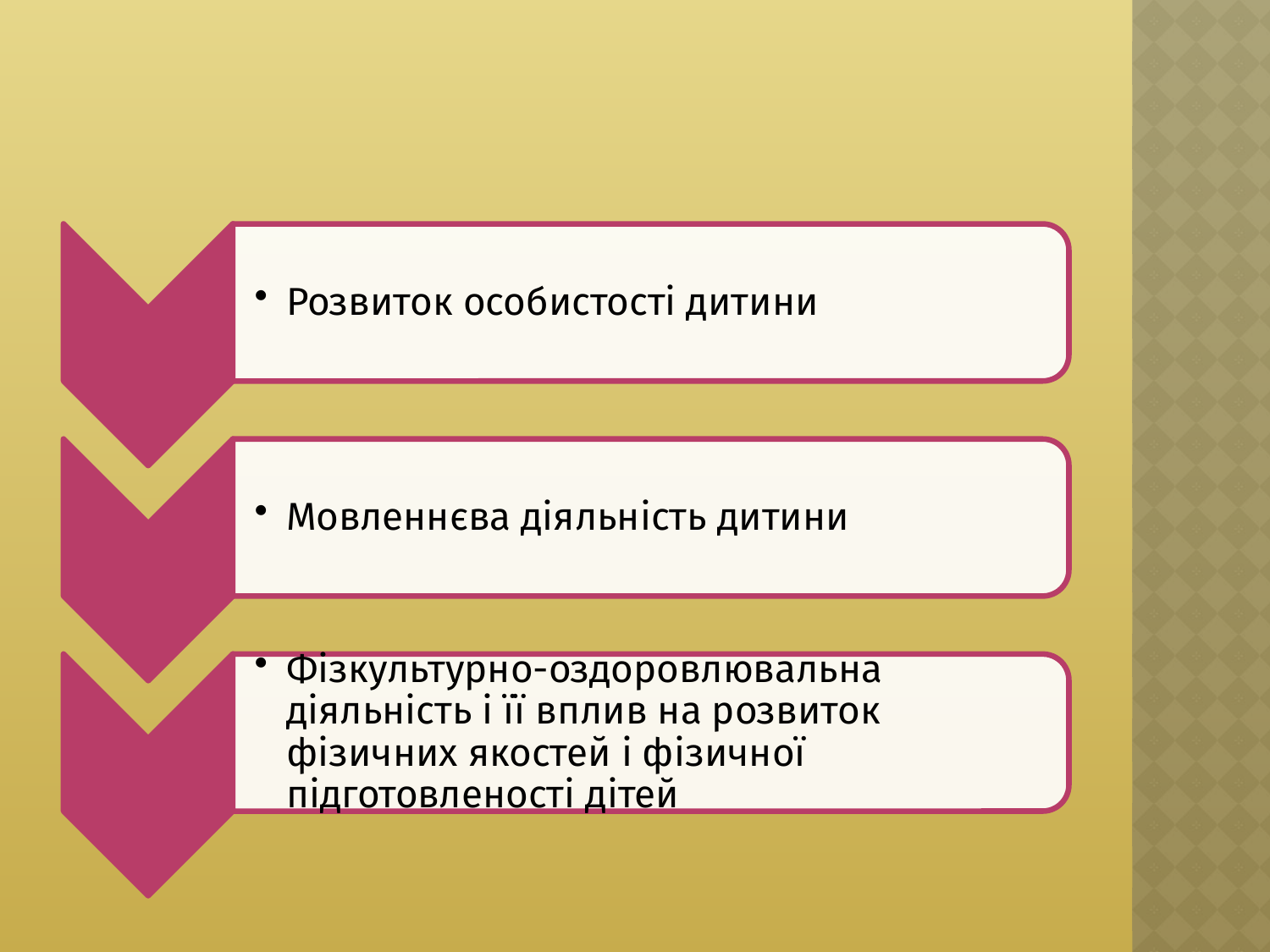

Розвиток особистості дитини

Мовленнєва діяльність дитини

Фізкультурно-оздоровлювальна діяльність і її вплив на розвиток фізичних якостей і фізичної підготовленості дітей